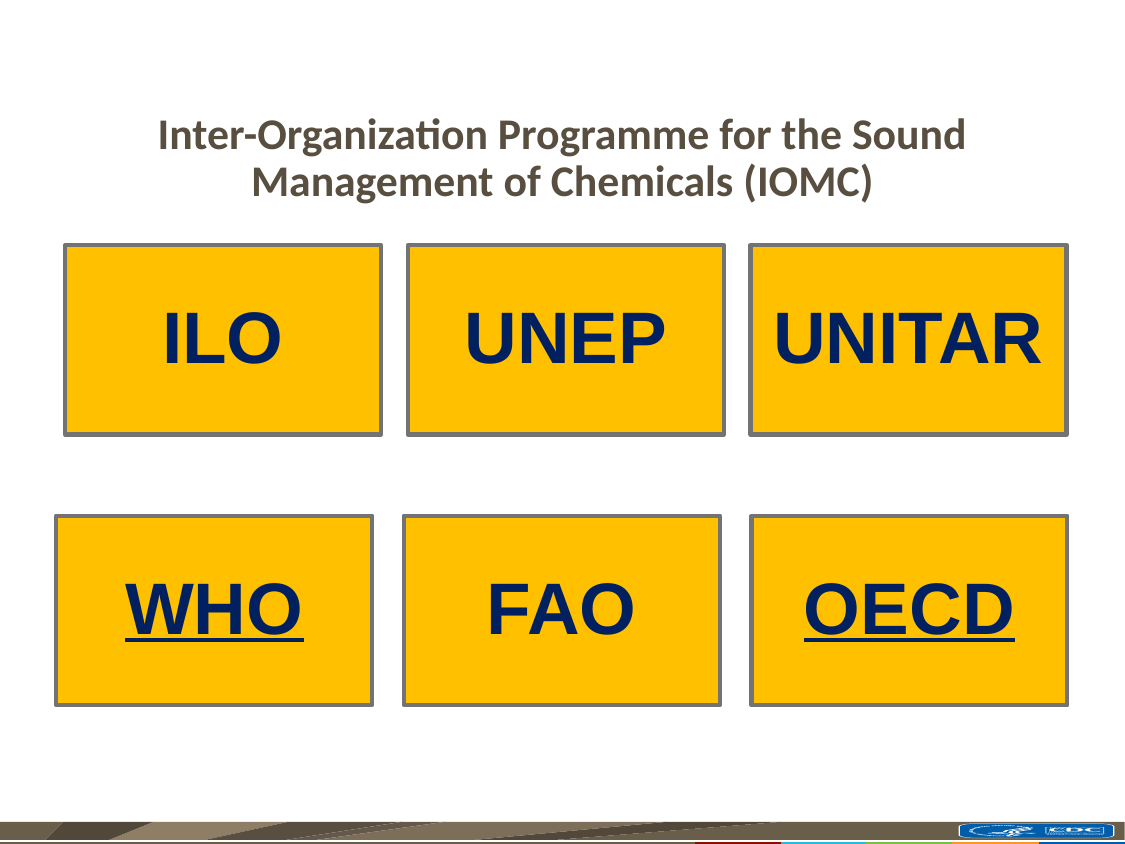

# Inter-Organization Programme for the Sound Management of Chemicals (IOMC)
ILO
UNEP
UNITAR
WHO
FAO
OECD